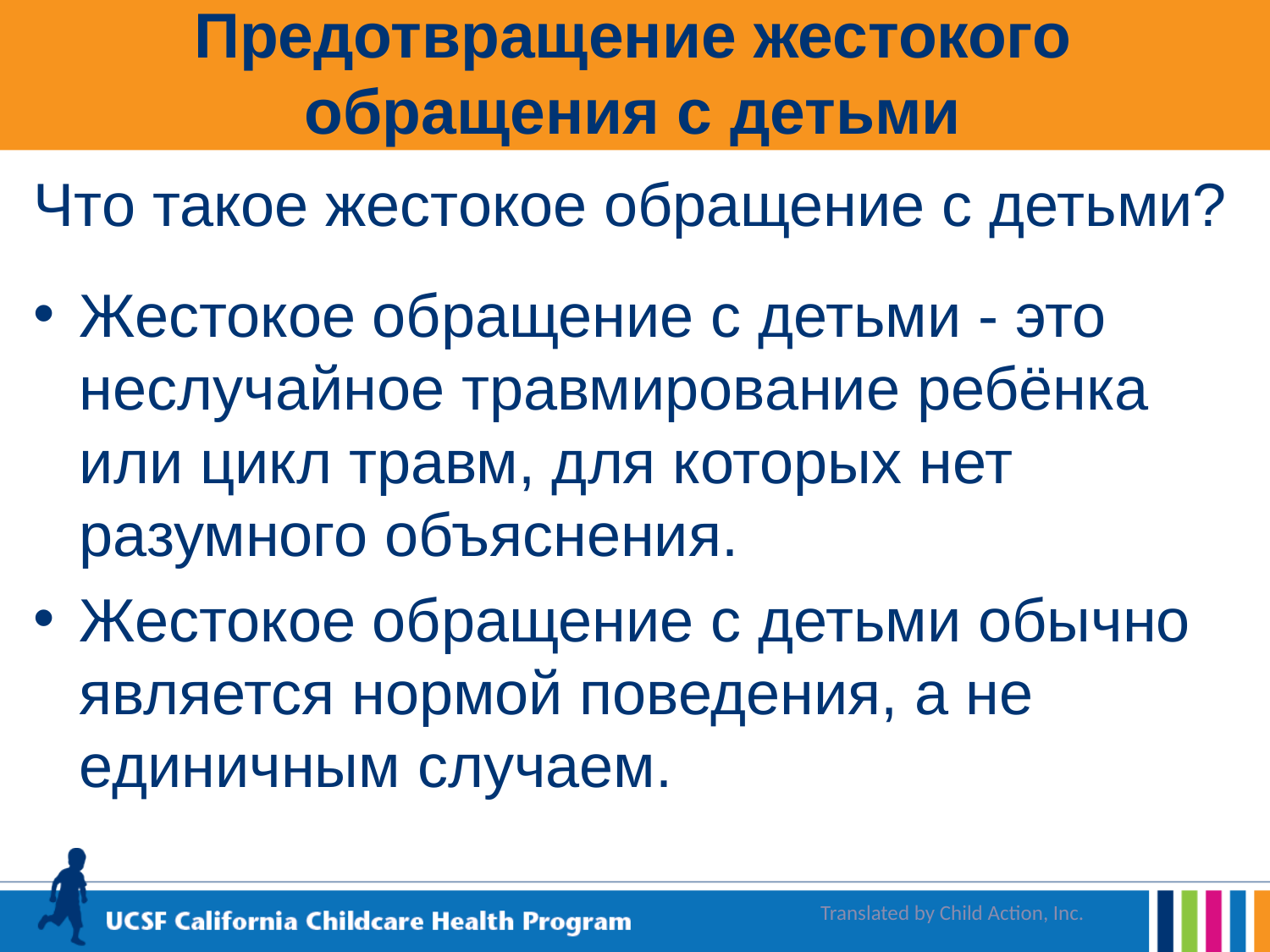

# Предотвращение жестокого обращения с детьми
Что такое жестокое обращение с детьми?

Жестокое обращение с детьми - это неслучайное травмирование ребёнка или цикл травм, для которых нет разумного объяснения.
Жестокое обращение с детьми обычно является нормой поведения, а не единичным случаем.
Translated by Child Action, Inc.